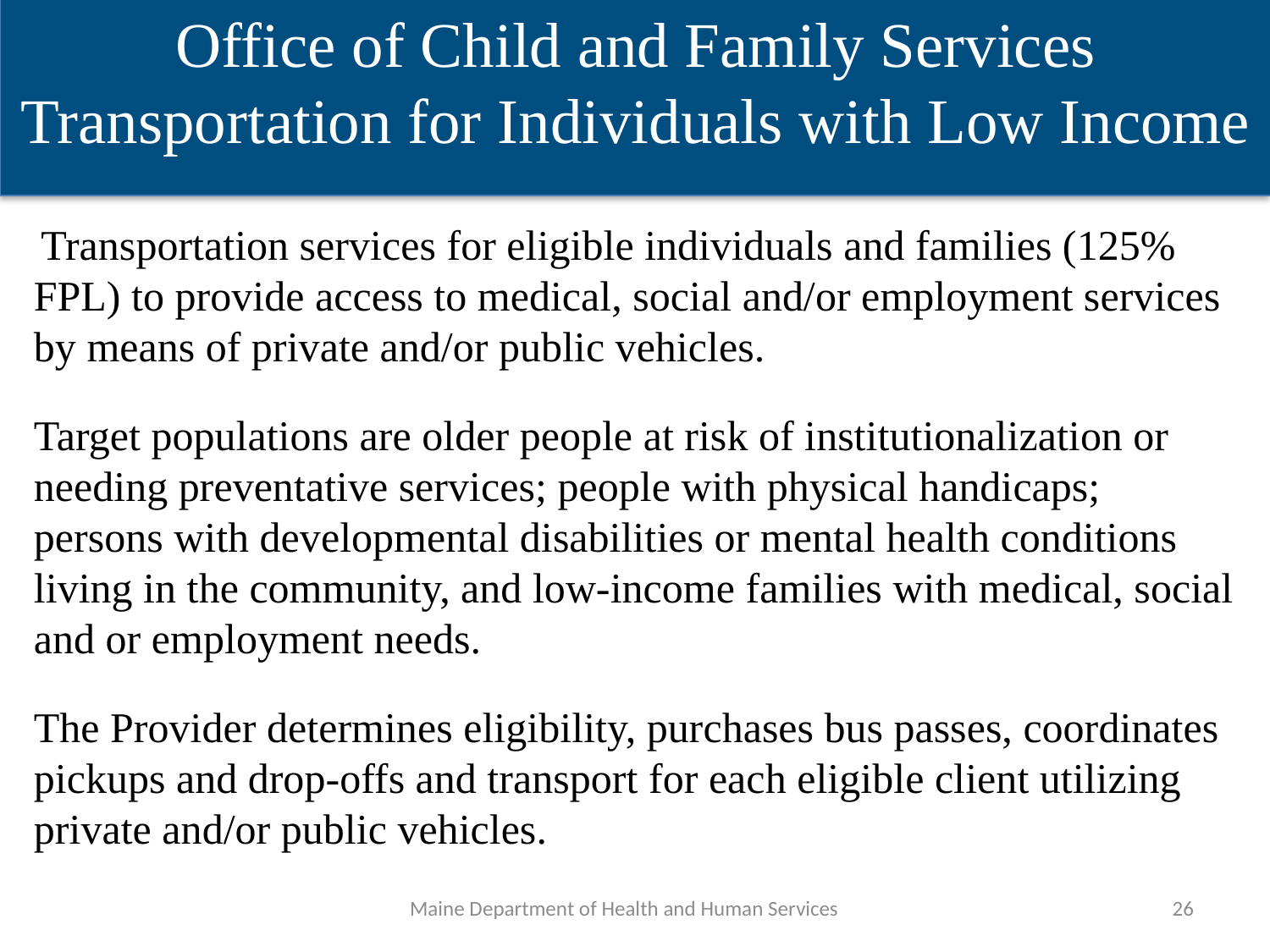

Office of Child and Family Services
Transportation for Individuals with Low Income

 Transportation services for eligible individuals and families (125% FPL) to provide access to medical, social and/or employment services by means of private and/or public vehicles.

Target populations are older people at risk of institutionalization or needing preventative services; people with physical handicaps; persons with developmental disabilities or mental health conditions living in the community, and low-income families with medical, social and or employment needs.

The Provider determines eligibility, purchases bus passes, coordinates pickups and drop-offs and transport for each eligible client utilizing private and/or public vehicles.

Maine Department of Health and Human Services
26